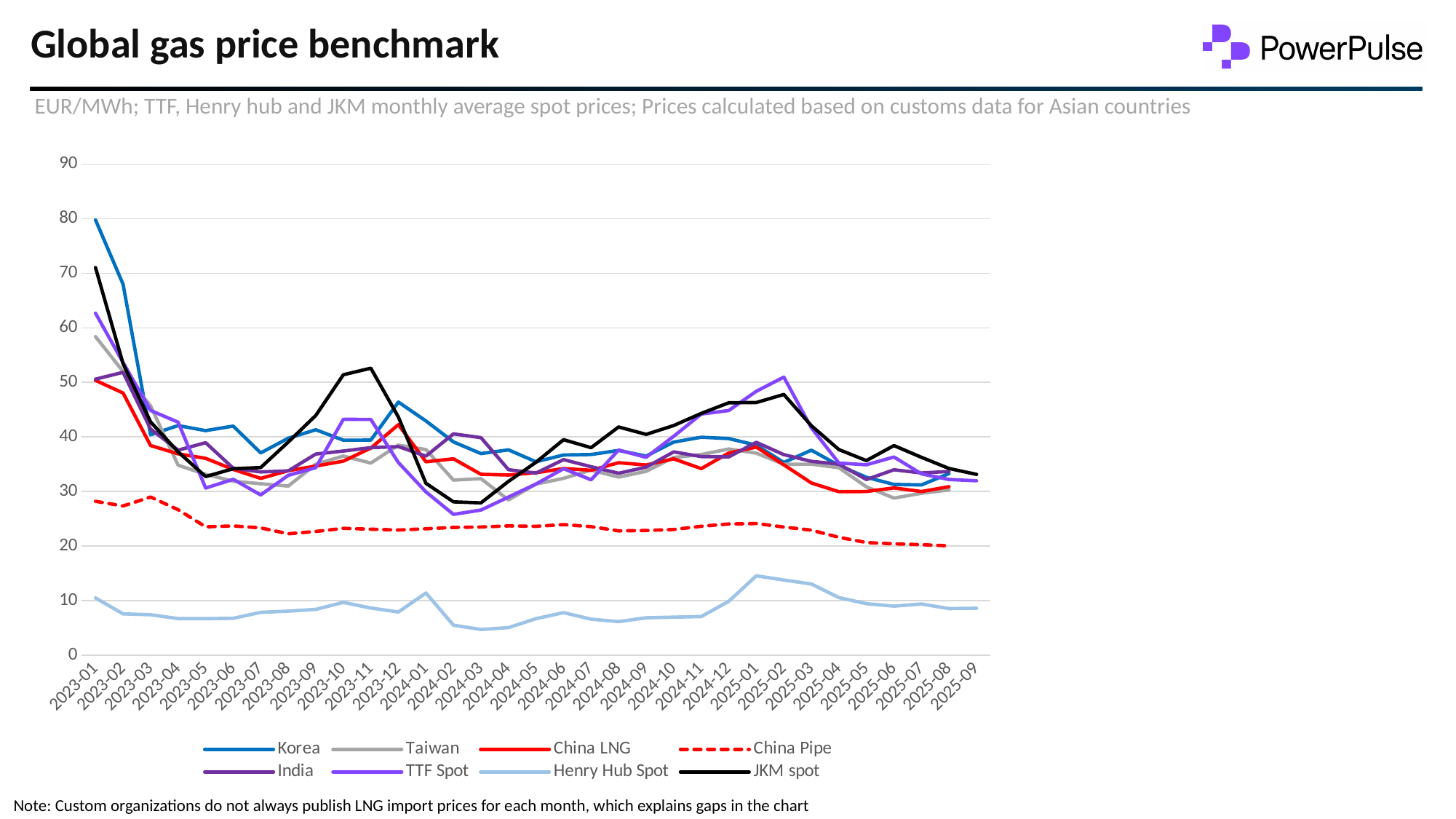

# Global gas price benchmark
EUR/MWh; TTF, Henry hub and JKM monthly average spot prices; Prices calculated based on customs data for Asian countries

### Chart

| Category | Korea | Taiwan | China LNG | China Pipe | India | TTF Spot | Henry Hub Spot | JKM spot |
|---|---|---|---|---|---|---|---|---|
| 2023-01 | 79.76965591097343 | 58.38987190975708 | 50.364634920772254 | 28.205329057230074 | 50.595843209130706 | 62.67 | 10.49 | 71.04 |
| 2023-02 | 67.98069259701997 | 51.9973617252512 | 48.05938218826305 | 27.343823690713894 | 51.84977701429128 | 53.64228571428571 | 7.564425000000002 | 53.42576666666667 |
| 2023-03 | 40.39959148791274 | 45.69808587297035 | 38.428925592770405 | 28.98015328733317 | 41.46145951416979 | 44.857 | 7.41 | 42.764660000000006 |
| 2023-04 | 42.08822811676594 | 34.82375054134078 | 36.90645815317846 | 26.65818159627441 | 37.57907628327376 | 42.704600000000006 | 6.698194736842105 | 37.256225 |
| 2023-05 | 41.16580998939963 | 33.130760070770535 | 36.083745435392636 | 23.524822985444395 | 38.94765675469454 | 30.63 | 6.69 | 32.73 |
| 2023-06 | 41.98835738983164 | 31.89233995030772 | 34.03918441795011 | 23.69011749739039 | 34.263183238821775 | 32.231500000000004 | 6.759304467563865 | 34.17 |
| 2023-07 | 37.07466938899748 | 31.41726375072389 | 32.396780972966965 | 23.333627646450022 | 33.58370129592672 | 29.36874193548387 | 7.853447619047619 | 34.390575 |
| 2023-08 | 39.768431528189474 | 30.991202179401323 | 33.811293938463194 | 22.2455394468385 | 33.771826569767775 | 32.95406451612904 | 8.070765217391306 | 39.06044 |
| 2023-09 | 41.31882984896078 | 35.00563663835646 | 34.65755995654671 | 22.670032303710784 | 36.87131128581793 | 34.37 | 8.397114285714284 | 43.946200000000005 |
| 2023-10 | 39.4095089984849 | 36.499637358071524 | 35.56628566627858 | 23.24484958081575 | 37.418274154644635 | 43.2311935483871 | 9.672765217391305 | 51.3972 |
| 2023-11 | 39.42419404756038 | 35.214719188618254 | 37.96586864461213 | 23.08686150526482 | 38.045559132286506 | 43.21 | 8.64 | 52.6 |
| 2023-12 | 46.396729729542464 | 38.504765318250556 | 42.252305177398355 | 22.9364680599059 | 38.235104442153556 | 35.30896774193547 | 7.913304999999999 | 43.65645000000001 |
| 2024-01 | 42.93546182273839 | 37.6901792737209 | 35.45281051749371 | 23.165255888147193 | 36.4926909684849 | 29.92725806451613 | 11.39385 | 31.502249999999997 |
| 2024-02 | 39.08927224861249 | 32.084360335978914 | 35.996031188608534 | 23.41463442700303 | 40.56525478235031 | 25.80665517241379 | 5.492466666666667 | 28.10268 |
| 2024-03 | 36.95320913403005 | 32.34650229301621 | 33.149897107175995 | 23.491064191753022 | 39.87230963283234 | 26.592483870967747 | 4.708619047619048 | 27.908920000000002 |
| 2024-04 | 37.63382808357174 | 28.45185929403863 | 33.01685486356899 | 23.696841339892632 | 33.99383839381307 | 28.983999999999995 | 5.05792727272727 | 31.855050000000002 |
| 2024-05 | 35.449480301376106 | 31.361686017780997 | 33.43599331503666 | 23.617102196397447 | 33.36933065151155 | 31.366612903225814 | 6.689895652173912 | 35.36054 |
| 2024-06 | 36.69537411049048 | 32.4101385026297 | 34.20908836714557 | 23.929348537053972 | 35.84616349803136 | 34.172066666666666 | 7.796957894736842 | 39.499625 |
| 2024-07 | 36.77923404941526 | 33.907046057728074 | 33.89156119797163 | 23.56397023696285 | 34.53789213723077 | 32.14196774193548 | 6.595881818181818 | 38.035399999999996 |
| 2024-08 | 37.53424324099168 | 32.6473498838883 | 35.28049851629749 | 22.780909965119815 | 33.343111039521 | 37.60106451612903 | 6.15324090909091 | 41.830079999999995 |
| 2024-09 | 36.4949355253344 | 33.6931224212772 | 34.85505329920548 | 22.854143939461657 | 34.44876257058564 | 36.27066666666666 | 6.853290476190474 | 40.46695 |
| 2024-10 | 39.063168193979635 | 36.240197915645076 | 35.98288963105723 | 23.031930179339536 | 37.25984256330342 | 40.12009677419355 | 6.97135652173913 | 42.0927 |
| 2024-11 | 39.94714988254225 | 36.77617955914721 | 34.19013227599415 | 23.62136987283371 | 36.40662808776451 | 44.19536363636363 | 7.077230434782608 | 44.315725 |
| 2024-12 | 39.70923789614149 | 37.79379723913574 | 37.049067032115296 | 24.039199517433342 | 36.337823121476305 | 44.84090322580645 | 9.869527272727275 | 46.263 |
| 2025-01 | 38.49586169690413 | 37.032843226796636 | 38.141992902704175 | 24.128255502561487 | 39.02041613093916 | 48.36638709677418 | 14.537931818181818 | 46.30664 |
| 2025-02 | 35.32162127220059 | 34.98683366512404 | 34.8805780549118 | 23.482221421600173 | 36.7611630690881 | 50.97 | 13.78 | 47.79 |
| 2025-03 | 37.57450700704524 | 35.01147946422602 | 31.554887124069126 | 22.911808372173905 | 35.527525781494006 | 41.66735483870968 | 13.04165238095238 | 42.05795 |
| 2025-04 | 34.76817335523841 | 34.35470309139276 | 29.95899474725274 | 21.596334559974874 | 35.02094704314694 | 35.22296666666666 | 10.558695238095236 | 37.69146666666666 |
| 2025-05 | 32.60178868470785 | 30.84575413506337 | 29.995911121222186 | 20.638232860619684 | 32.19283532270231 | 34.892096774193554 | 9.431090909090909 | 35.66808 |
| 2025-06 | 31.290299831292728 | 28.78624297033356 | 30.649702221801395 | 20.406955138789694 | 33.978297568610415 | 36.32606666666666 | 8.991950000000001 | 38.4209 |
| 2025-07 | 31.205993792905396 | 29.674135785241546 | 29.990675351968058 | 20.2512866197429 | 33.397471969146984 | 33.22667741935484 | 9.37612608695652 | 36.262375 |
| 2025-08 | 33.28 | 30.28 | 30.88 | 20.04 | 33.67 | 32.19387097 | 8.536380952 | 34.21208 |
| 2025-09 | None | None | None | None | None | 31.95686667 | 8.599595455 | 33.131125 |
Note: Custom organizations do not always publish LNG import prices for each month, which explains gaps in the chart